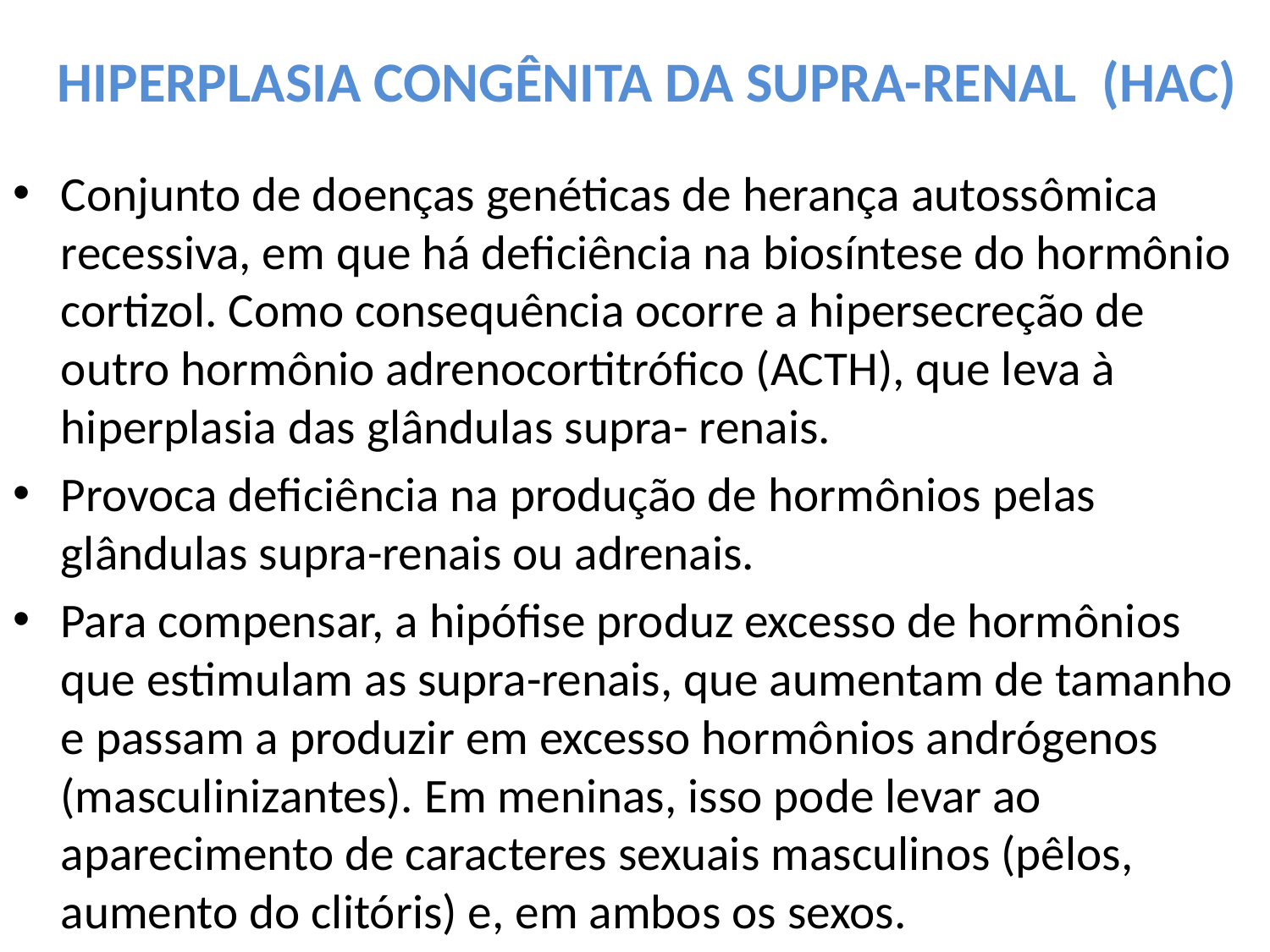

# HIPERPLASIA CONGÊNITA DA SUPRA-RENAL  (HAC)
Conjunto de doenças genéticas de herança autossômica recessiva, em que há deficiência na biosíntese do hormônio cortizol. Como consequência ocorre a hipersecreção de outro hormônio adrenocortitrófico (ACTH), que leva à hiperplasia das glândulas supra- renais.
Provoca deficiência na produção de hormônios pelas glândulas supra-renais ou adrenais.
Para compensar, a hipófise produz excesso de hormônios que estimulam as supra-renais, que aumentam de tamanho e passam a produzir em excesso hormônios andrógenos (masculinizantes). Em meninas, isso pode levar ao aparecimento de caracteres sexuais masculinos (pêlos, aumento do clitóris) e, em ambos os sexos.